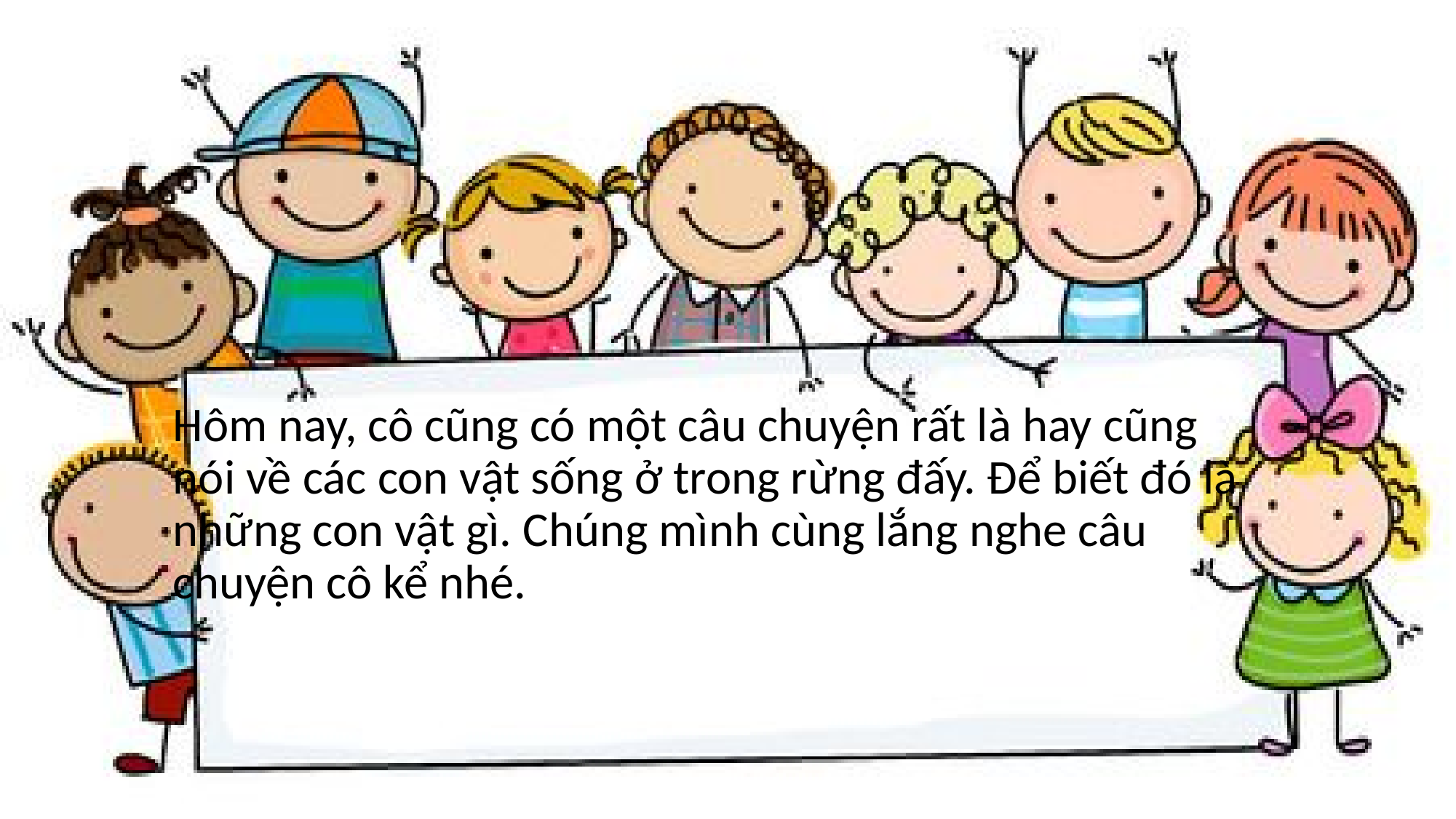

# Hôm nay, cô cũng có một câu chuyện rất là hay cũng nói về các con vật sống ở trong rừng đấy. Để biết đó là những con vật gì. Chúng mình cùng lắng nghe câu chuyện cô kể nhé.